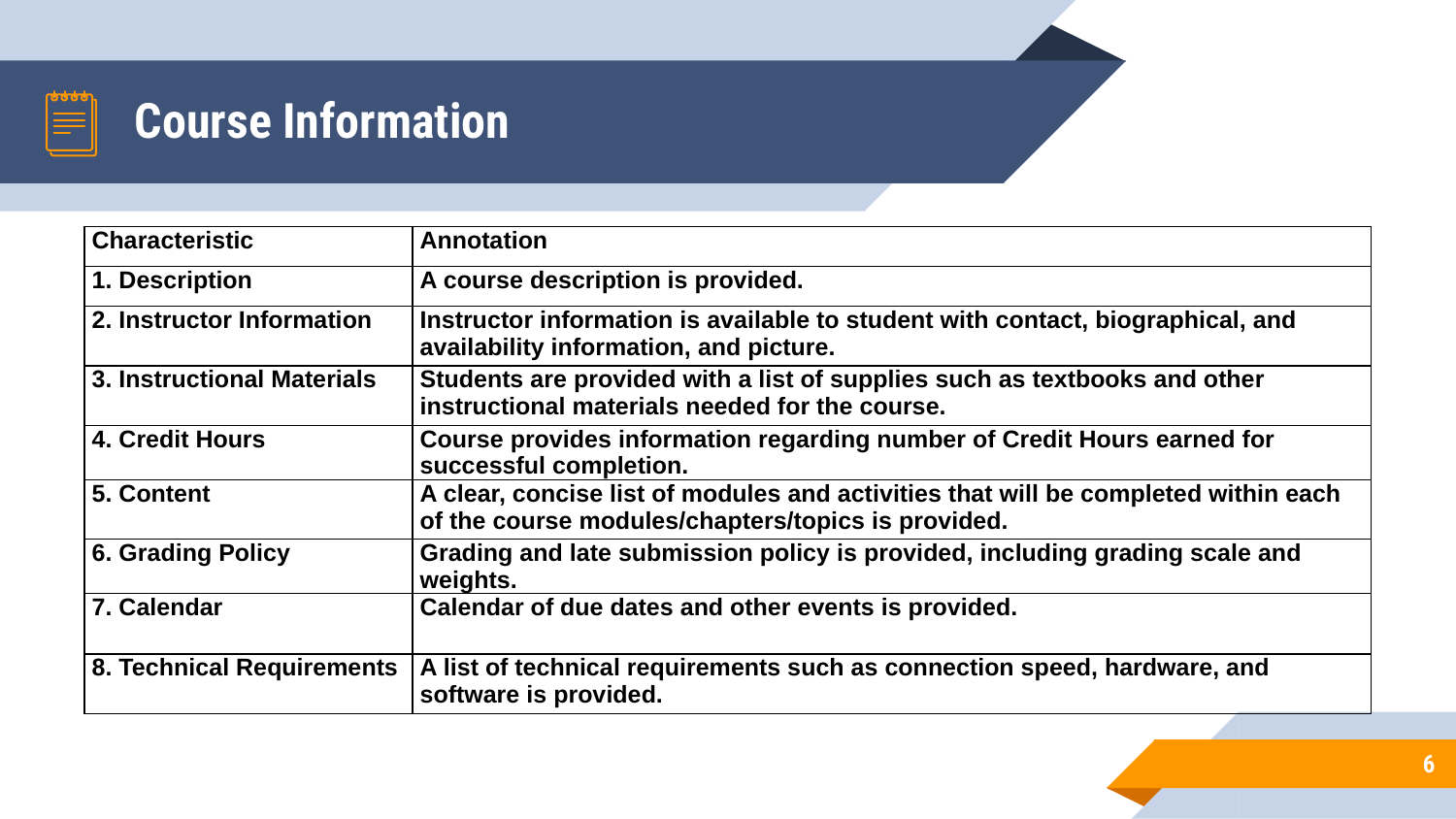

# Course Information

| Characteristic | Annotation |
| --- | --- |
| 1. Description | A course description is provided. |
| 2. Instructor Information | Instructor information is available to student with contact, biographical, and availability information, and picture. |
| 3. Instructional Materials | Students are provided with a list of supplies such as textbooks and other instructional materials needed for the course. |
| 4. Credit Hours | Course provides information regarding number of Credit Hours earned for successful completion. |
| 5. Content | A clear, concise list of modules and activities that will be completed within each of the course modules/chapters/topics is provided. |
| 6. Grading Policy | Grading and late submission policy is provided, including grading scale and weights. |
| 7. Calendar | Calendar of due dates and other events is provided. |
| 8. Technical Requirements | A list of technical requirements such as connection speed, hardware, and software is provided. |
6